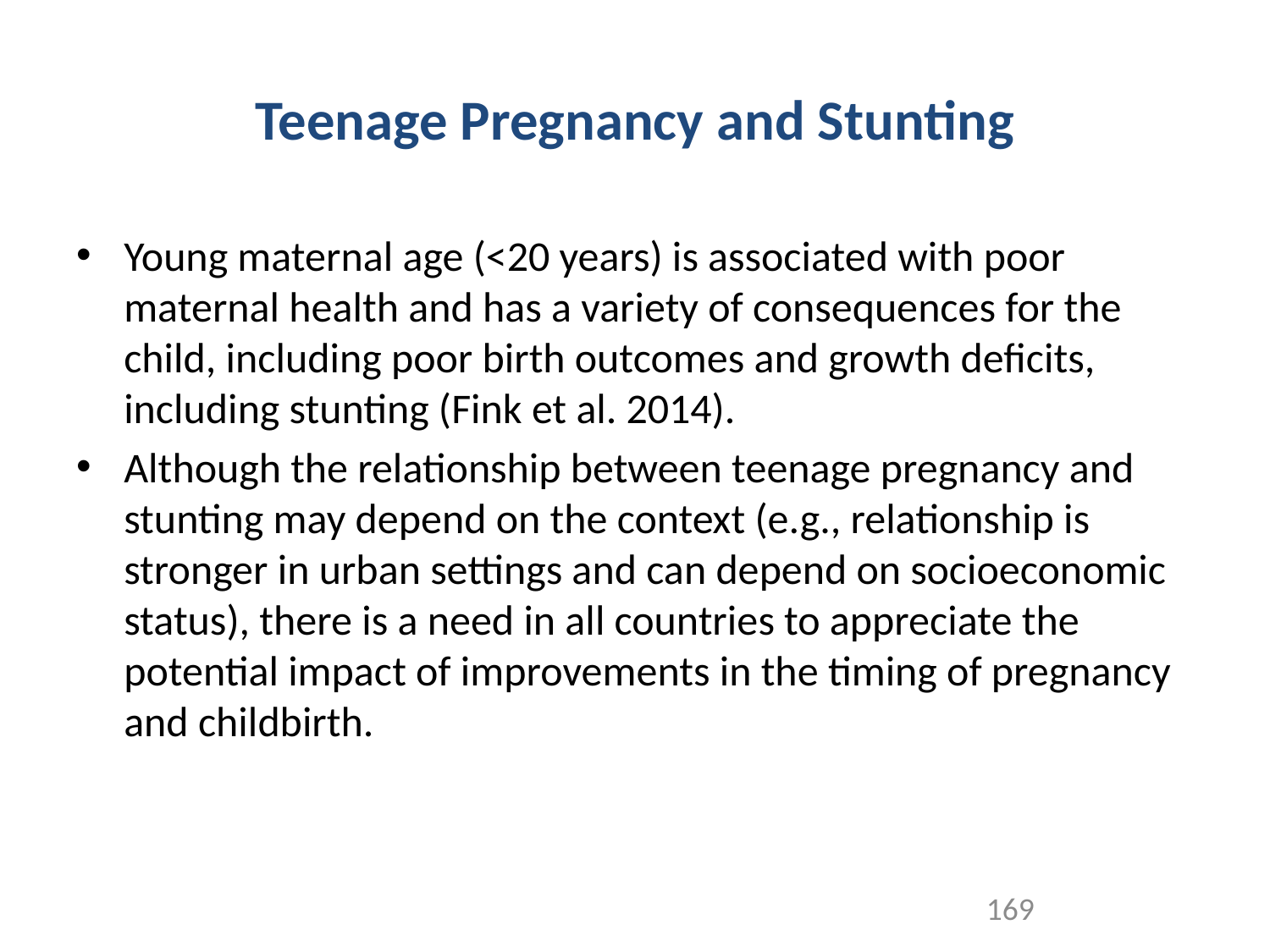

# Teenage Pregnancy and Stunting
Young maternal age (<20 years) is associated with poor maternal health and has a variety of consequences for the child, including poor birth outcomes and growth deficits, including stunting (Fink et al. 2014).
Although the relationship between teenage pregnancy and stunting may depend on the context (e.g., relationship is stronger in urban settings and can depend on socioeconomic status), there is a need in all countries to appreciate the potential impact of improvements in the timing of pregnancy and childbirth.
169